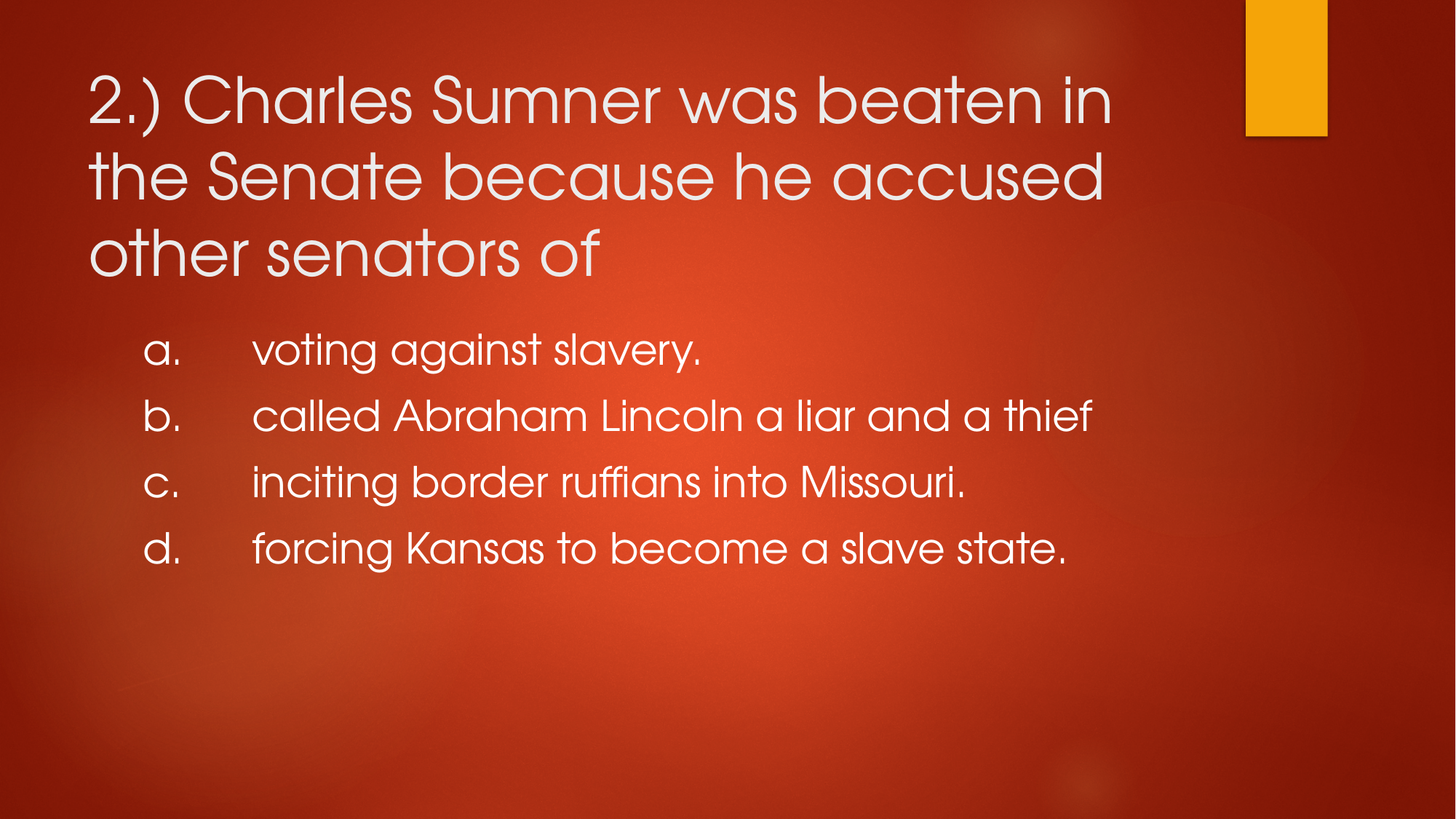

# 2.) Charles Sumner was beaten in the Senate because he accused other senators of
a.	voting against slavery.
b.	called Abraham Lincoln a liar and a thief
c.	inciting border ruffians into Missouri.
d.	forcing Kansas to become a slave state.